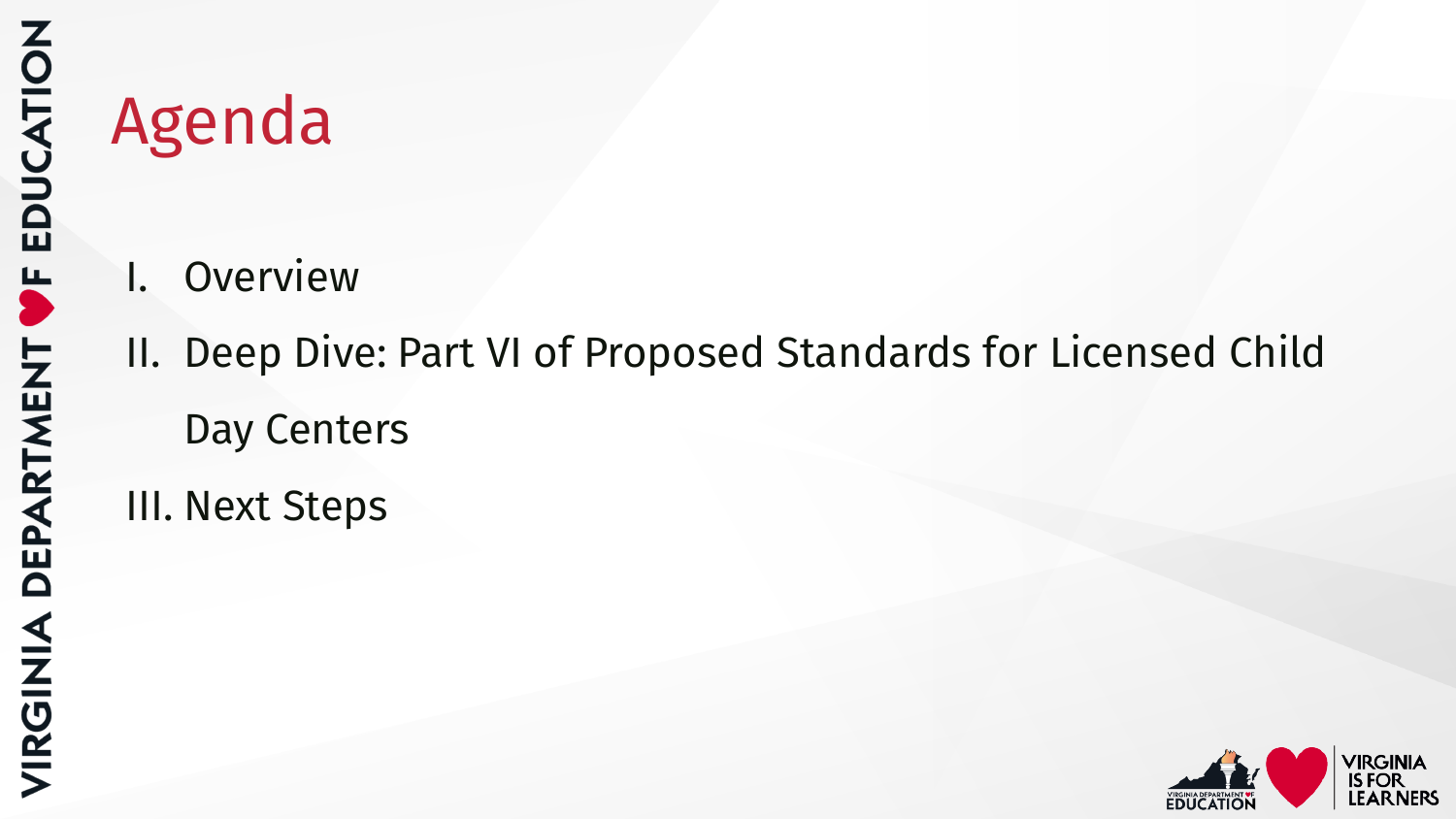

# Agenda
Overview
Deep Dive: Part VI of Proposed Standards for Licensed Child Day Centers
Next Steps